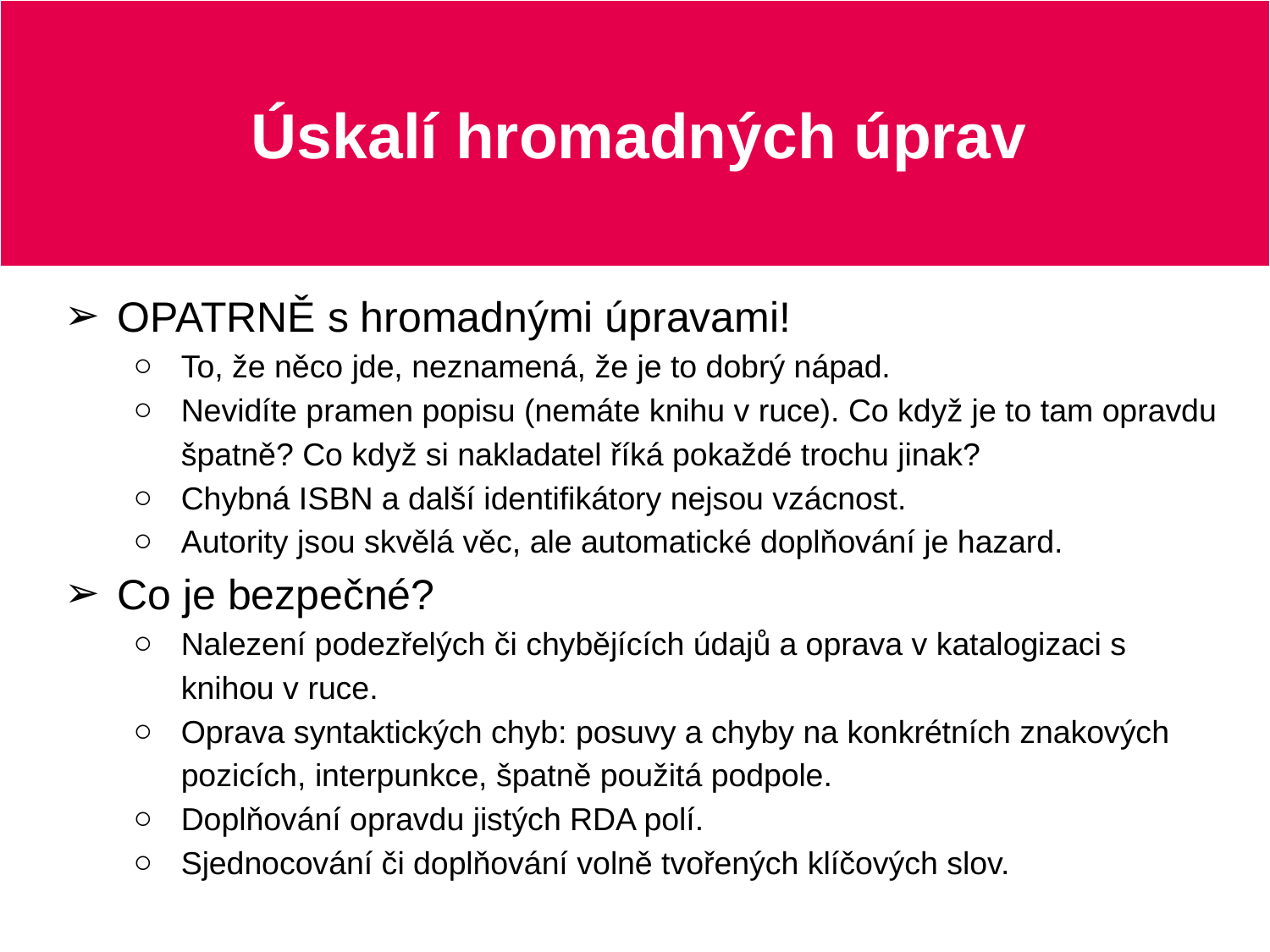

# Úskalí hromadných úprav
OPATRNĚ s hromadnými úpravami!
To, že něco jde, neznamená, že je to dobrý nápad.
Nevidíte pramen popisu (nemáte knihu v ruce). Co když je to tam opravdu špatně? Co když si nakladatel říká pokaždé trochu jinak?
Chybná ISBN a další identifikátory nejsou vzácnost.
Autority jsou skvělá věc, ale automatické doplňování je hazard.
Co je bezpečné?
Nalezení podezřelých či chybějících údajů a oprava v katalogizaci s knihou v ruce.
Oprava syntaktických chyb: posuvy a chyby na konkrétních znakových pozicích, interpunkce, špatně použitá podpole.
Doplňování opravdu jistých RDA polí.
Sjednocování či doplňování volně tvořených klíčových slov.